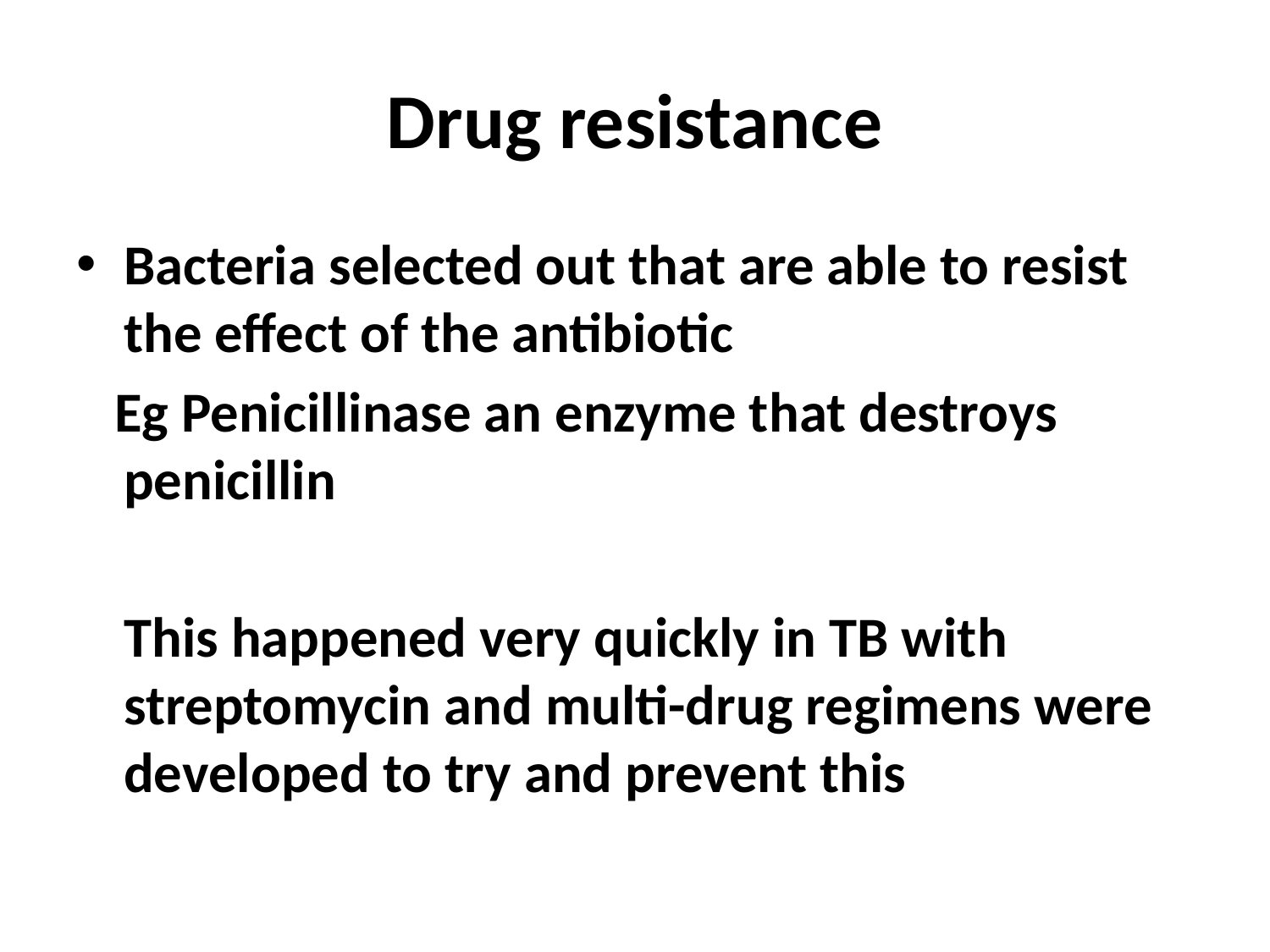

# Drug resistance
Bacteria selected out that are able to resist the effect of the antibiotic
   Eg Penicillinase an enzyme that destroys penicillin

	This happened very quickly in TB with streptomycin and multi-drug regimens were developed to try and prevent this